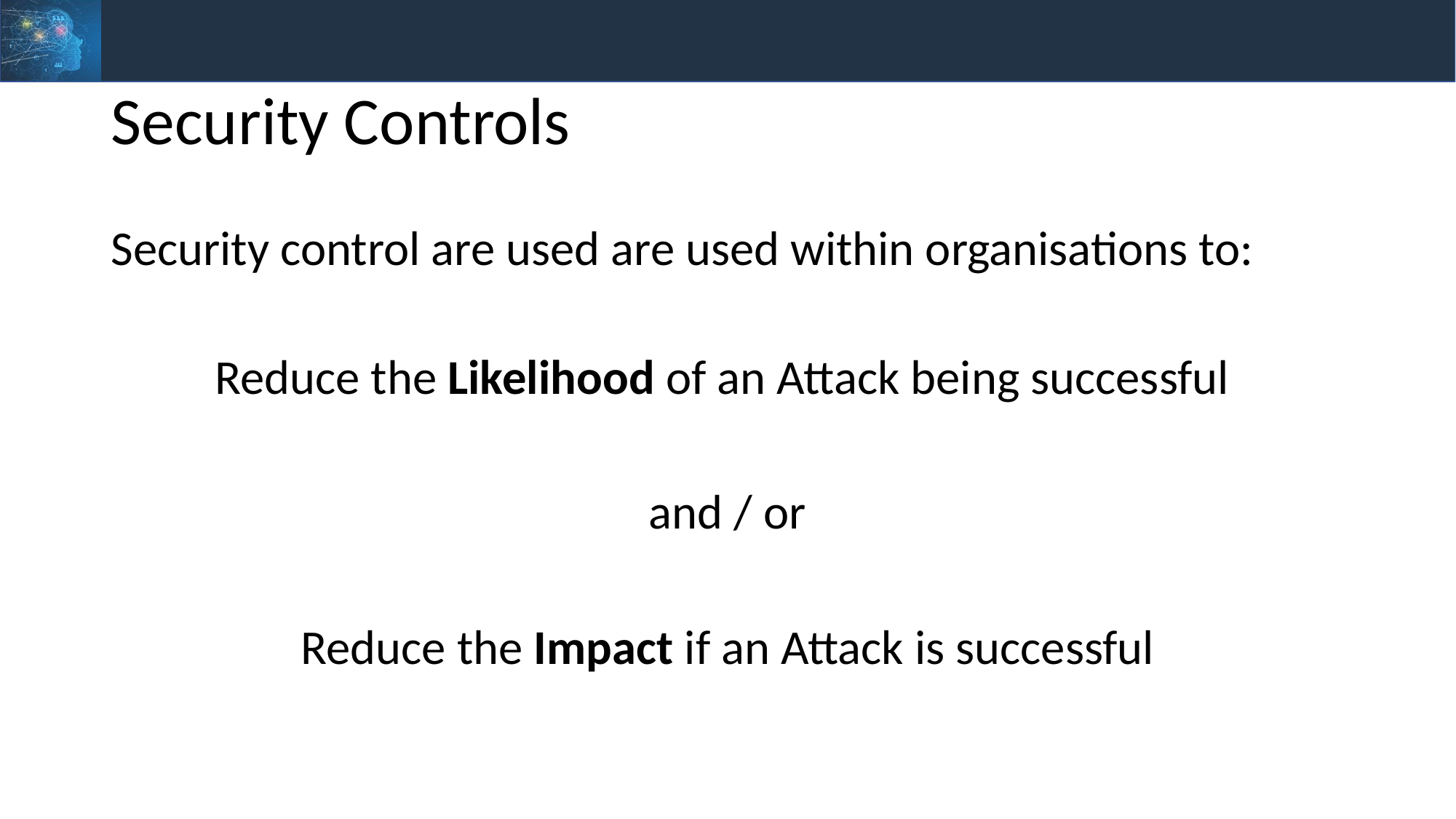

# Security Controls
Security control are used are used within organisations to:

Reduce the Likelihood of an Attack being successful

and / or

Reduce the Impact if an Attack is successful